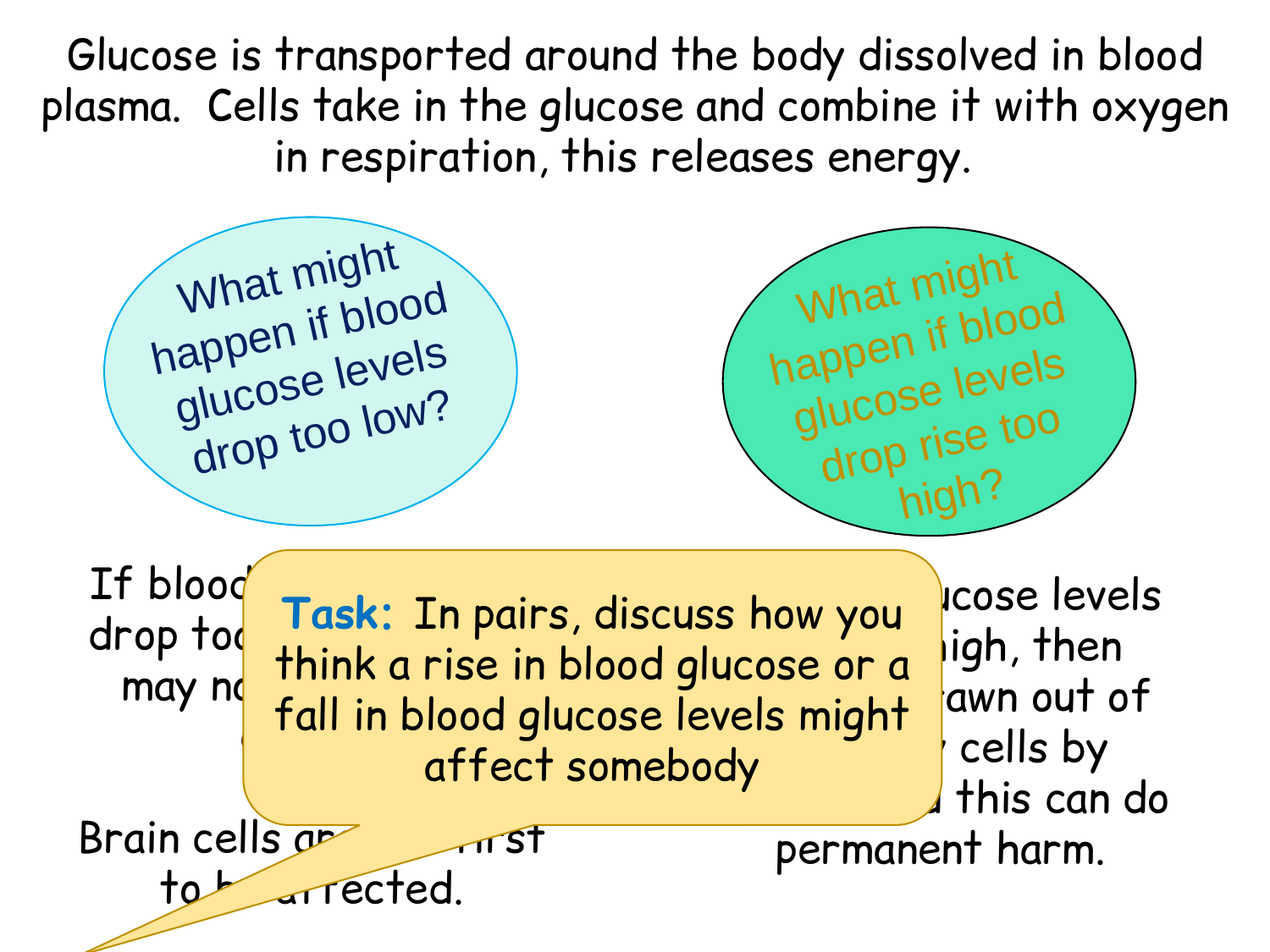

Glucose is transported around the body dissolved in blood plasma.  Cells take in the glucose and combine it with oxygen in respiration, this releases energy.

What might happen if blood glucose levels drop too low?
What might happen if blood glucose levels drop rise too high?
If blood glucose levels drop too low then cells may not get enough energy.

Brain cells are the first to be affected.
Task: In pairs, discuss how you think a rise in blood glucose or a fall in blood glucose levels might affect somebody
If blood glucose levels rise too high, then water is drawn out of the body cells by osmosis and this can do permanent harm.